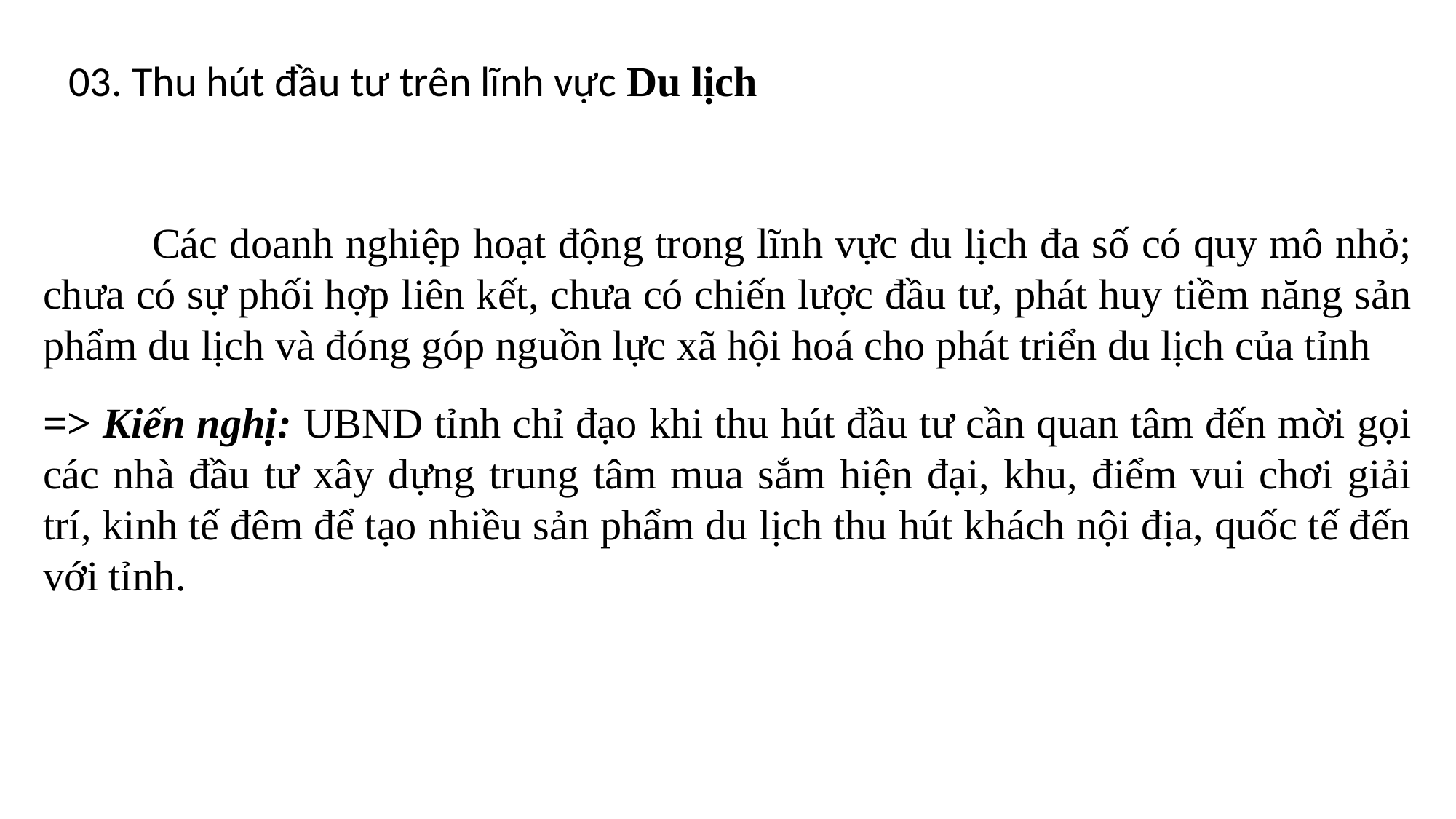

03. Thu hút đầu tư trên lĩnh vực Du lịch

	Các doanh nghiệp hoạt động trong lĩnh vực du lịch đa số có quy mô nhỏ; chưa có sự phối hợp liên kết, chưa có chiến lược đầu tư, phát huy tiềm năng sản phẩm du lịch và đóng góp nguồn lực xã hội hoá cho phát triển du lịch của tỉnh
=> Kiến nghị: UBND tỉnh chỉ đạo khi thu hút đầu tư cần quan tâm đến mời gọi các nhà đầu tư xây dựng trung tâm mua sắm hiện đại, khu, điểm vui chơi giải trí, kinh tế đêm để tạo nhiều sản phẩm du lịch thu hút khách nội địa, quốc tế đến với tỉnh.